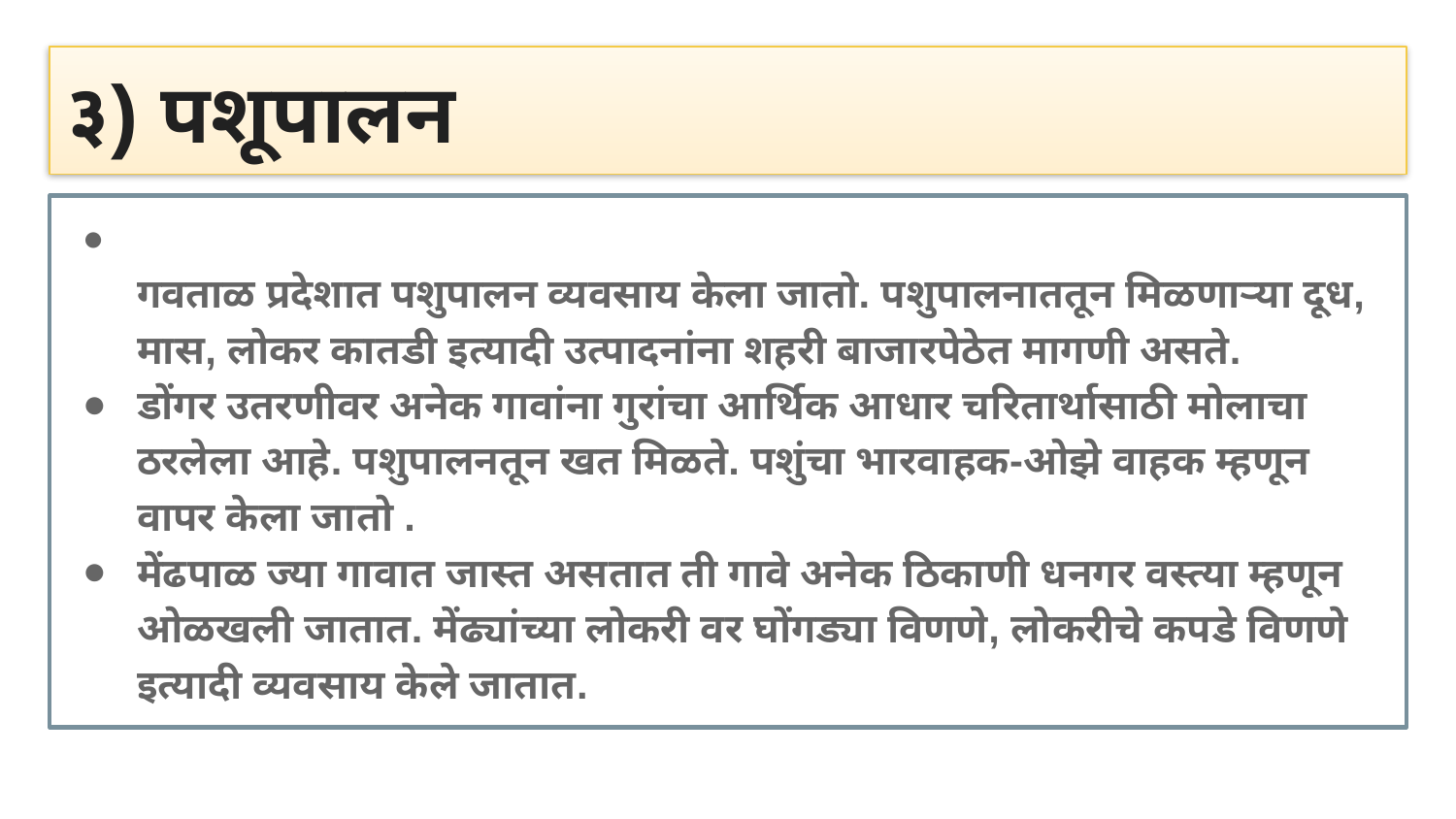

# ३) पशूपालन
गवताळ प्रदेशात पशुपालन व्यवसाय केला जातो. पशुपालनाततून मिळणाऱ्या दूध, मास, लोकर कातडी इत्यादी उत्पादनांना शहरी बाजारपेठेत मागणी असते.
डोंगर उतरणीवर अनेक गावांना गुरांचा आर्थिक आधार चरितार्थासाठी मोलाचा ठरलेला आहे. पशुपालनतून खत मिळते. पशुंचा भारवाहक-ओझे वाहक म्हणून वापर केला जातो .
मेंढपाळ ज्या गावात जास्त असतात ती गावे अनेक ठिकाणी धनगर वस्त्या म्हणून ओळखली जातात. मेंढ्यांच्या लोकरी वर घोंगड्या विणणे, लोकरीचे कपडे विणणे इत्यादी व्यवसाय केले जातात.